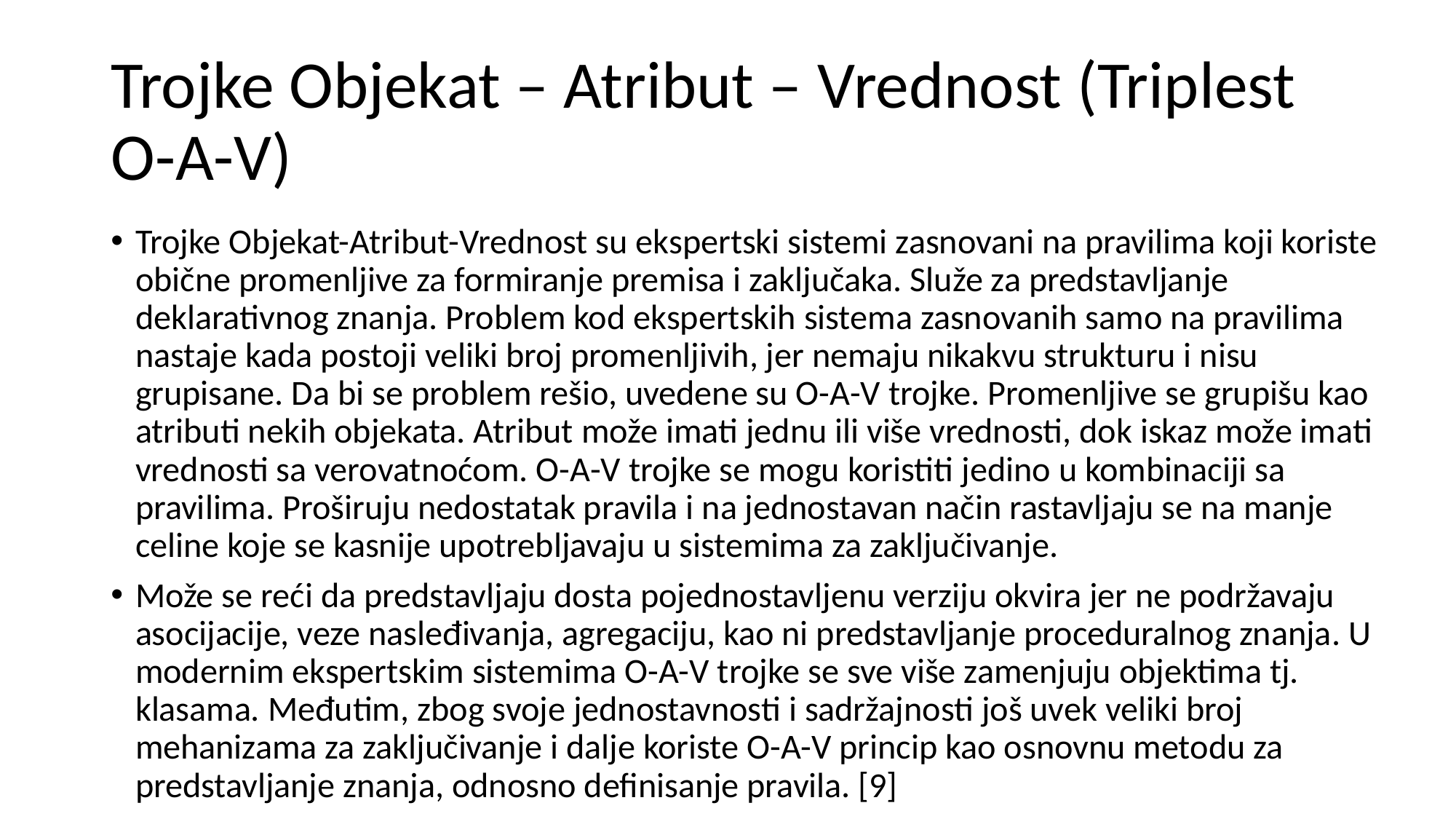

# Trojke Objekat – Atribut – Vrednost (Triplest O-A-V)
Trojke Objekat-Atribut-Vrednost su ekspertski sistemi zasnovani na pravilima koji koriste obične promenljive za formiranje premisa i zaključaka. Služe za predstavljanje deklarativnog znanja. Problem kod ekspertskih sistema zasnovanih samo na pravilima nastaje kada postoji veliki broj promenljivih, jer nemaju nikakvu strukturu i nisu grupisane. Da bi se problem rešio, uvedene su O-A-V trojke. Promenljive se grupišu kao atributi nekih objekata. Atribut može imati jednu ili više vrednosti, dok iskaz može imati vrednosti sa verovatnoćom. O-A-V trojke se mogu koristiti jedino u kombinaciji sa pravilima. Proširuju nedostatak pravila i na jednostavan način rastavljaju se na manje celine koje se kasnije upotrebljavaju u sistemima za zaključivanje.
Može se reći da predstavljaju dosta pojednostavljenu verziju okvira jer ne podržavaju asocijacije, veze nasleđivanja, agregaciju, kao ni predstavljanje proceduralnog znanja. U modernim ekspertskim sistemima O-A-V trojke se sve više zamenjuju objektima tj. klasama. Međutim, zbog svoje jednostavnosti i sadržajnosti još uvek veliki broj mehanizama za zaključivanje i dalje koriste O-A-V princip kao osnovnu metodu za predstavljanje znanja, odnosno definisanje pravila. [9]